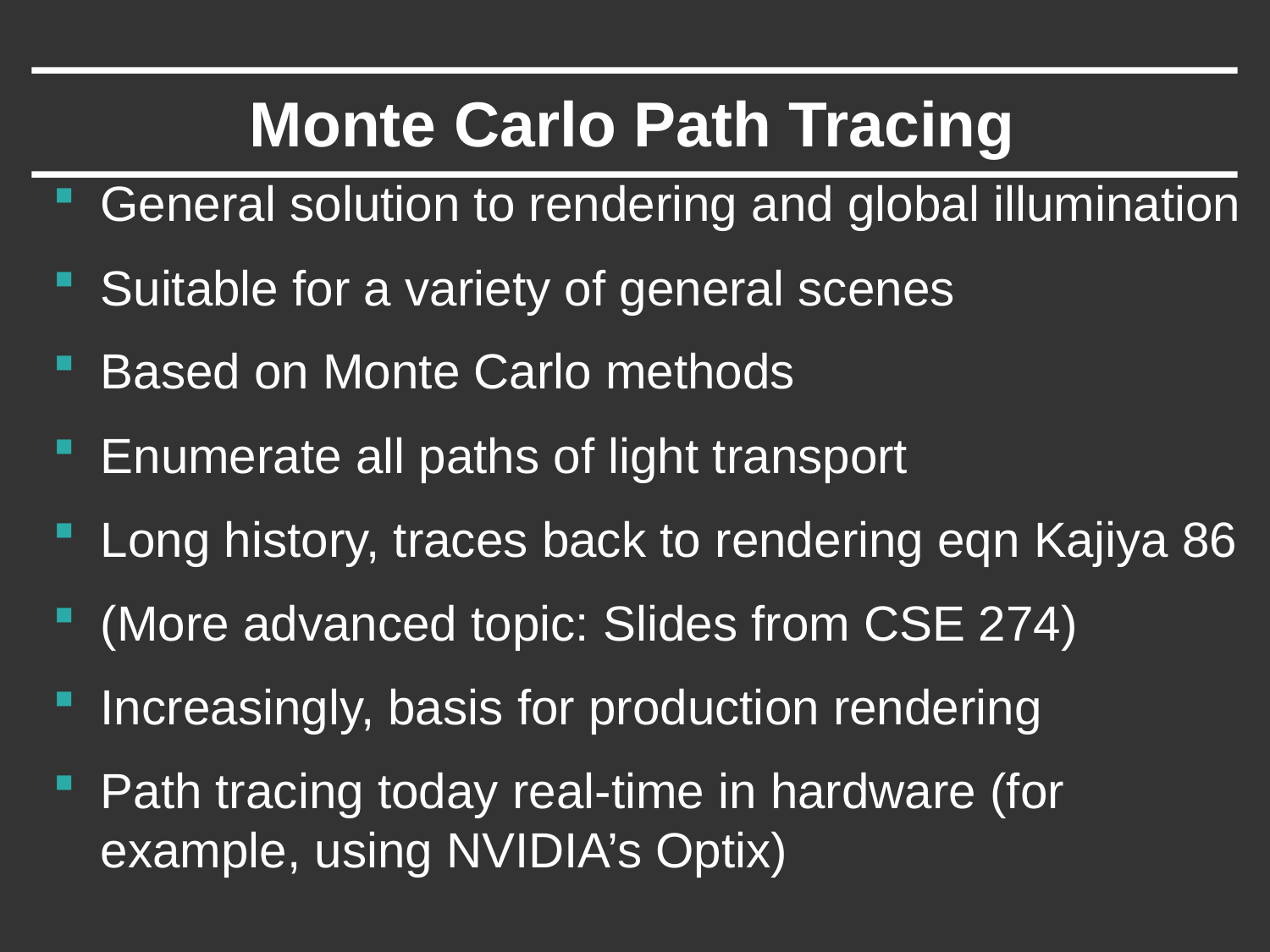

# Monte Carlo Path Tracing
General solution to rendering and global illumination
Suitable for a variety of general scenes
Based on Monte Carlo methods
Enumerate all paths of light transport
Long history, traces back to rendering eqn Kajiya 86
(More advanced topic: Slides from CSE 274)
Increasingly, basis for production rendering
Path tracing today real-time in hardware (for example, using NVIDIA’s Optix)